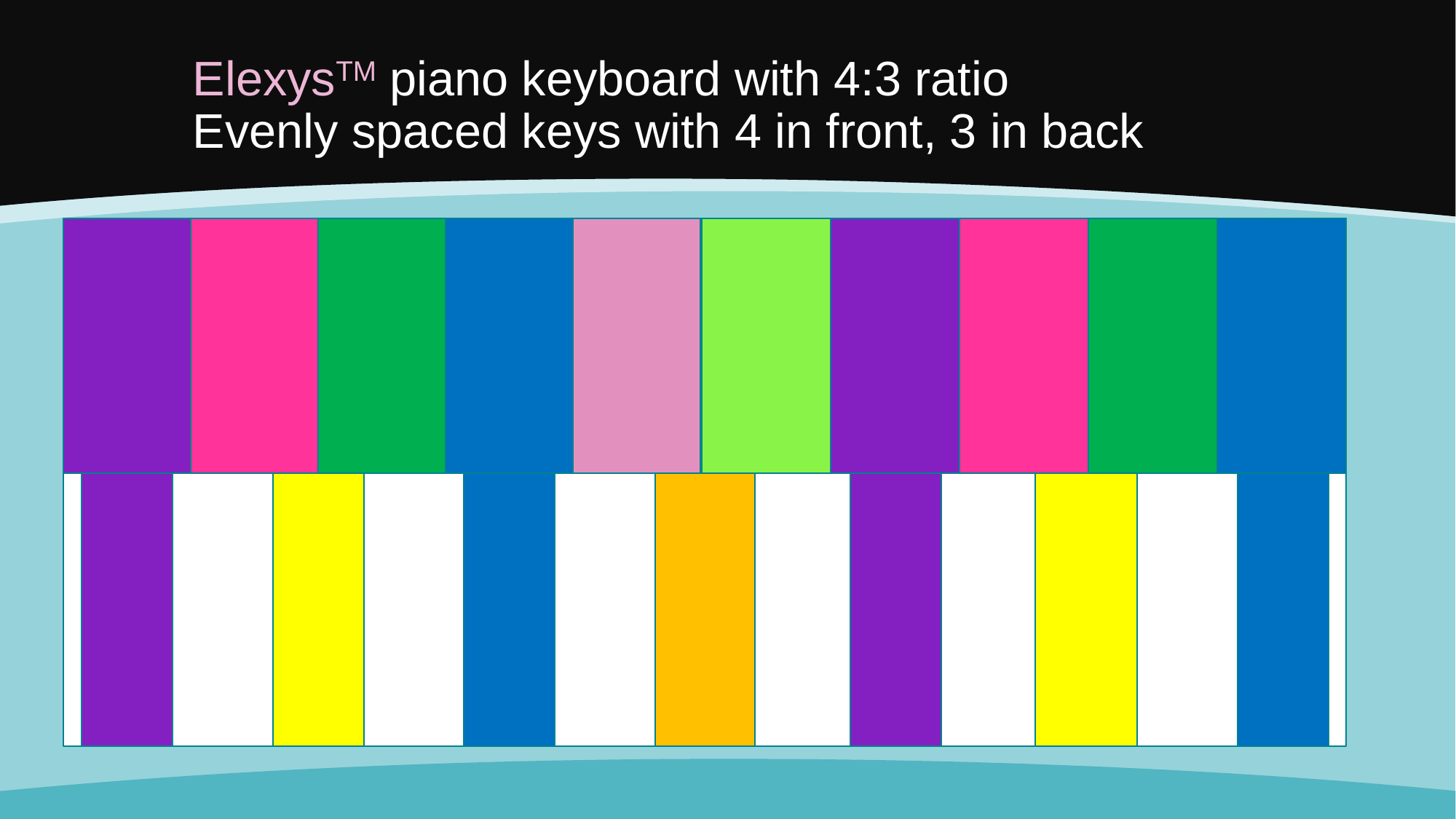

# ElexysTM piano keyboard with 4:3 ratio Evenly spaced keys with 4 in front, 3 in back